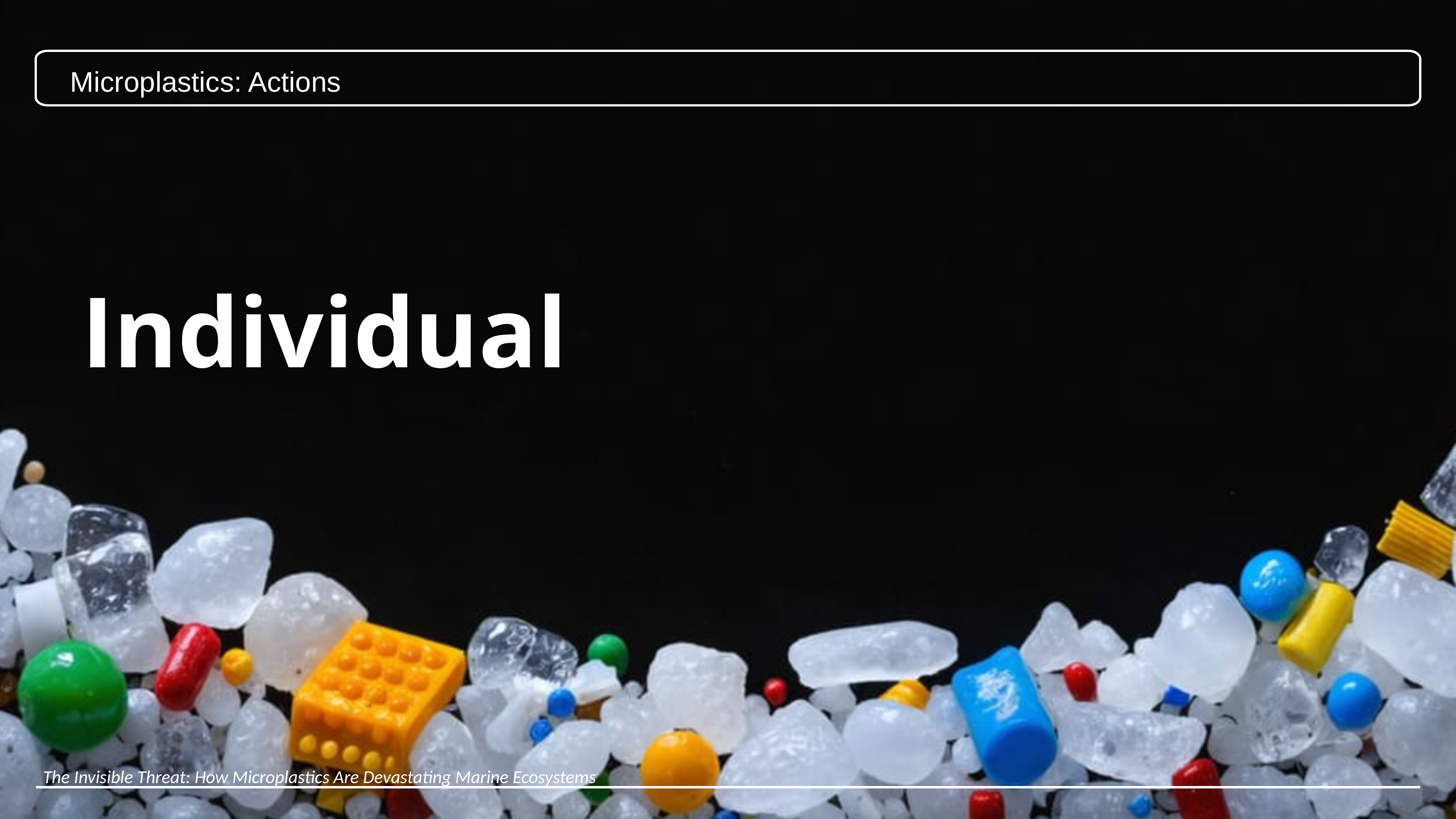

Microplastics: Actions
Individual
The Invisible Threat: How Microplastics Are Devastating Marine Ecosystems